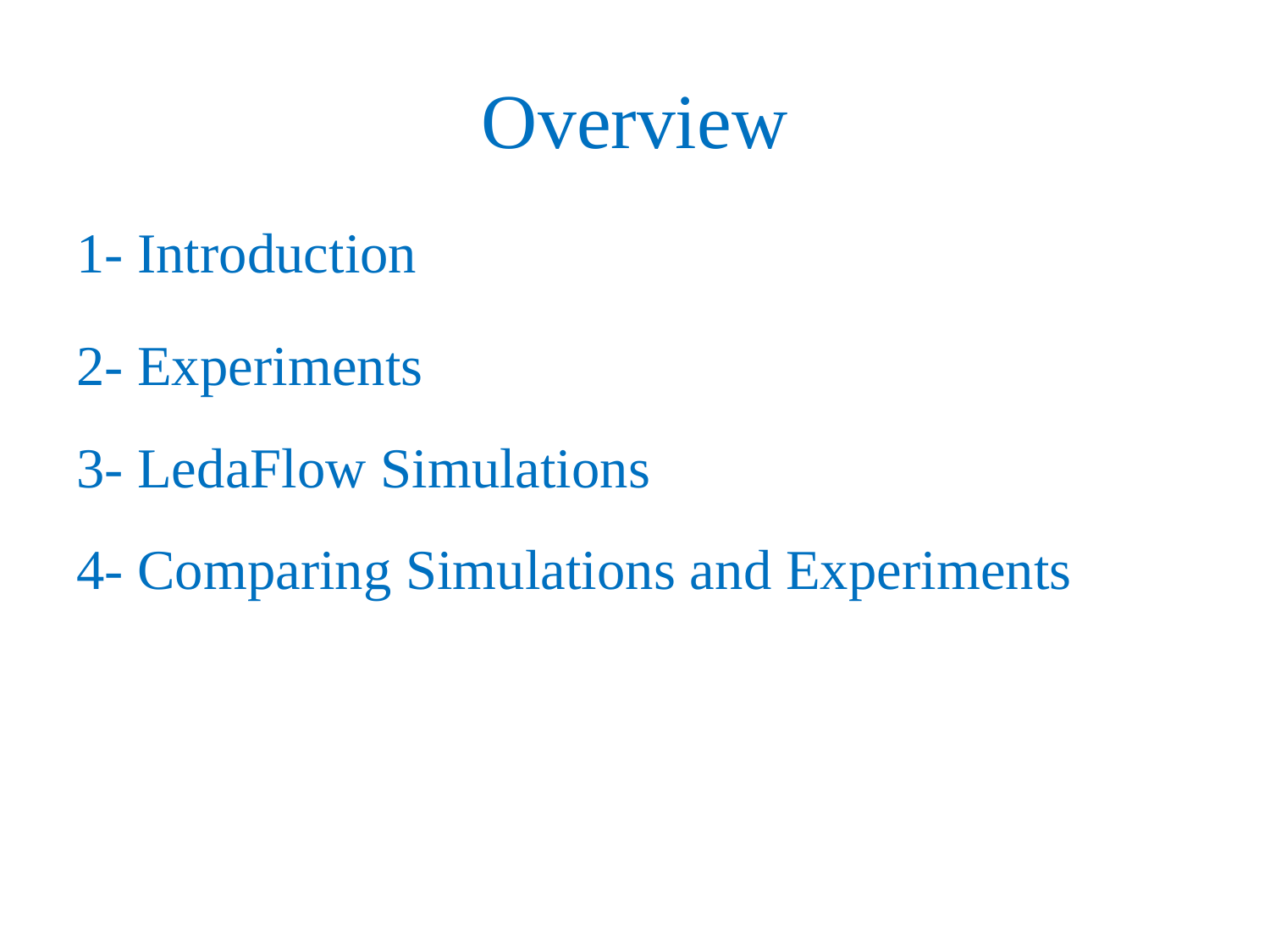

# Overview
1- Introduction
2- Experiments
3- LedaFlow Simulations
4- Comparing Simulations and Experiments